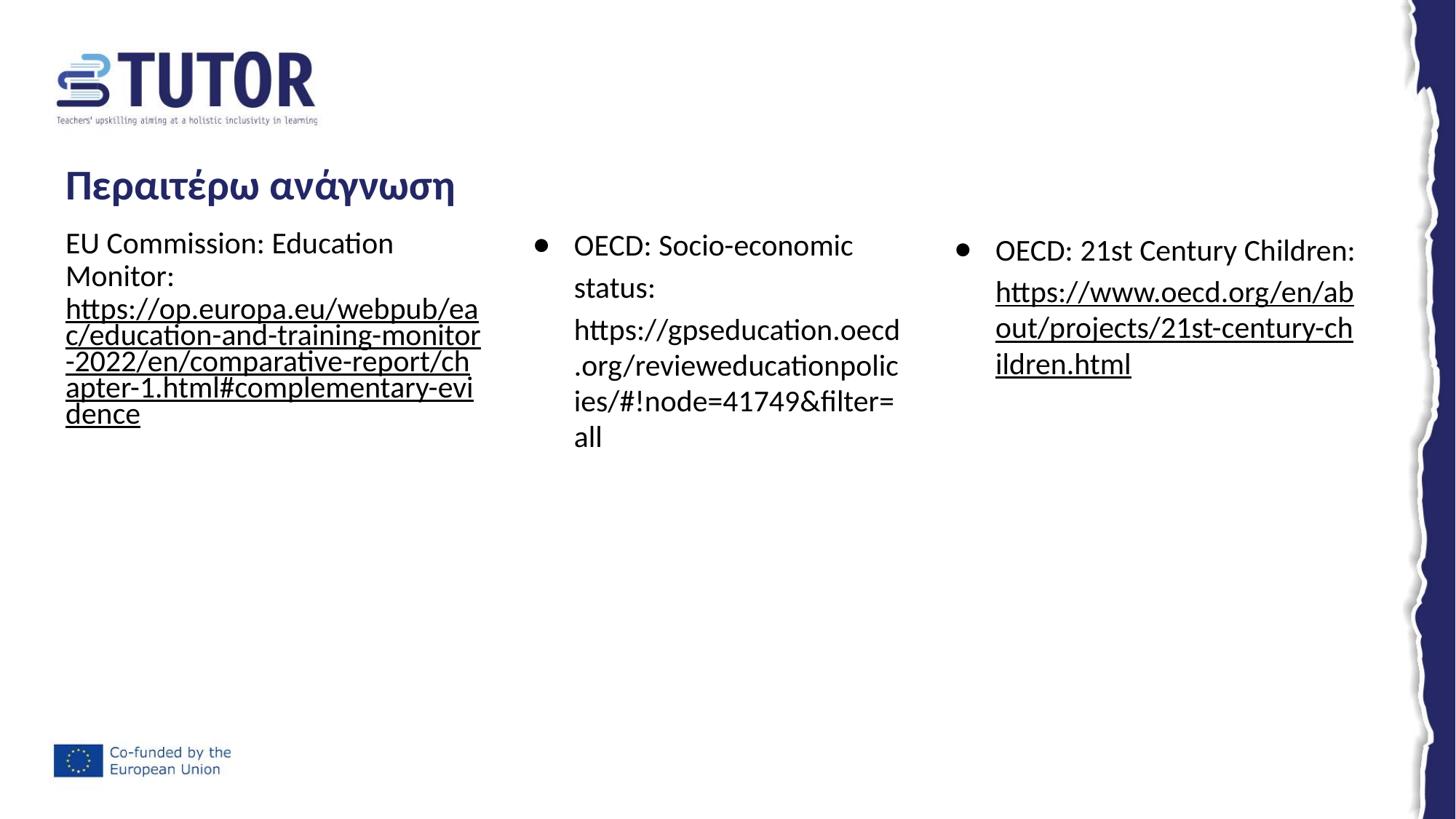

Περαιτέρω ανάγνωση
EU Commission: Education Monitor:
https://op.europa.eu/webpub/eac/education-and-training-monitor-2022/en/comparative-report/chapter-1.html#complementary-evidence
OECD: 21st Century Children:
https://www.oecd.org/en/about/projects/21st-century-children.html
OECD: Socio-economic status:
https://gpseducation.oecd.org/revieweducationpolicies/#!node=41749&filter=all